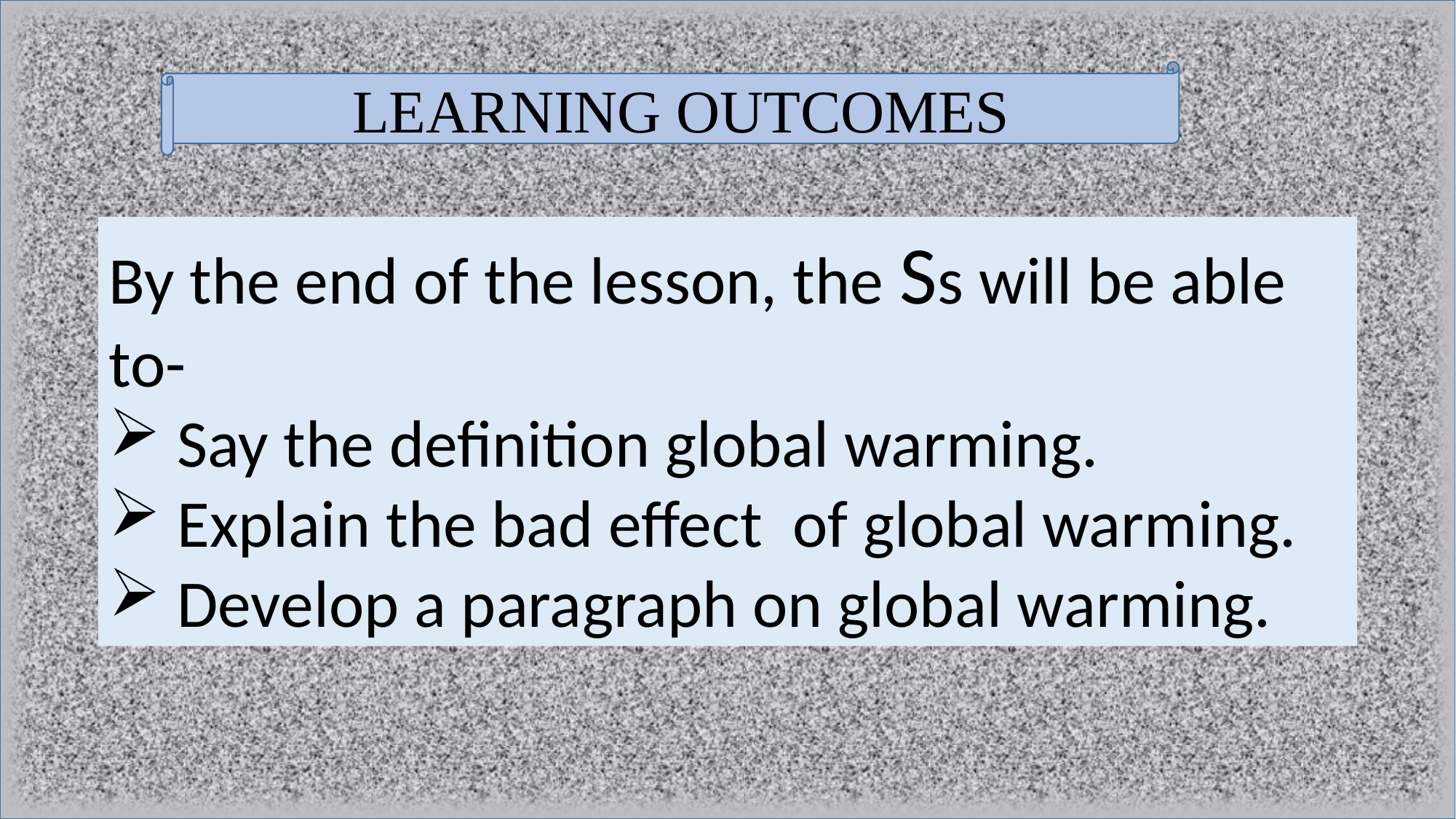

LEARNING OUTCOMES
By the end of the lesson, the Ss will be able to-
Say the definition global warming.
Explain the bad effect  of global warming.
Develop a paragraph on global warming.